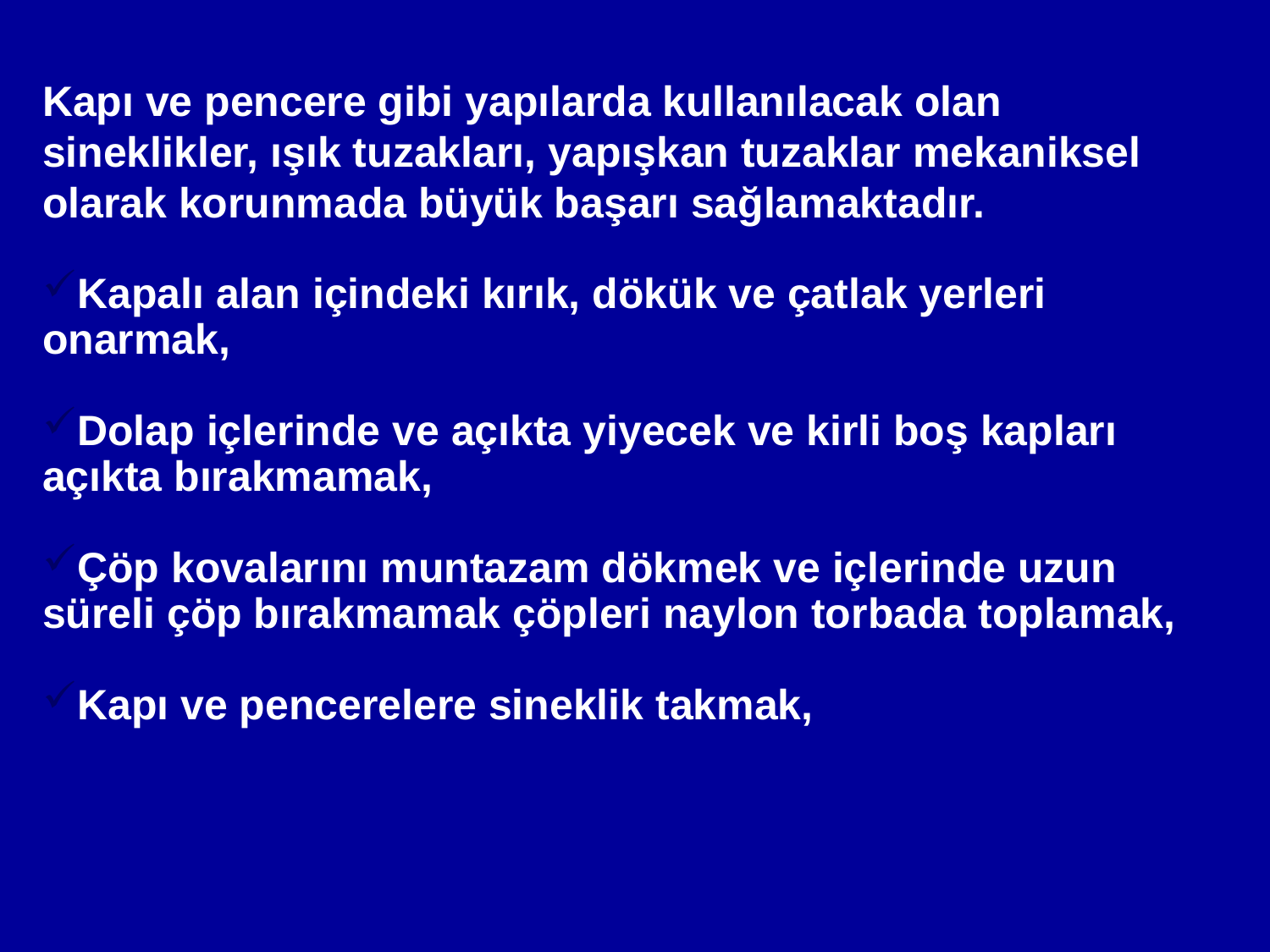

Kapı ve pencere gibi yapılarda kullanılacak olan sineklikler, ışık tuzakları, yapışkan tuzaklar mekaniksel olarak korunmada büyük başarı sağlamaktadır.

Kapalı alan içindeki kırık, dökük ve çatlak yerleri onarmak,

Dolap içlerinde ve açıkta yiyecek ve kirli boş kapları açıkta bırakmamak,

Çöp kovalarını muntazam dökmek ve içlerinde uzun süreli çöp bırakmamak çöpleri naylon torbada toplamak,

Kapı ve pencerelere sineklik takmak,